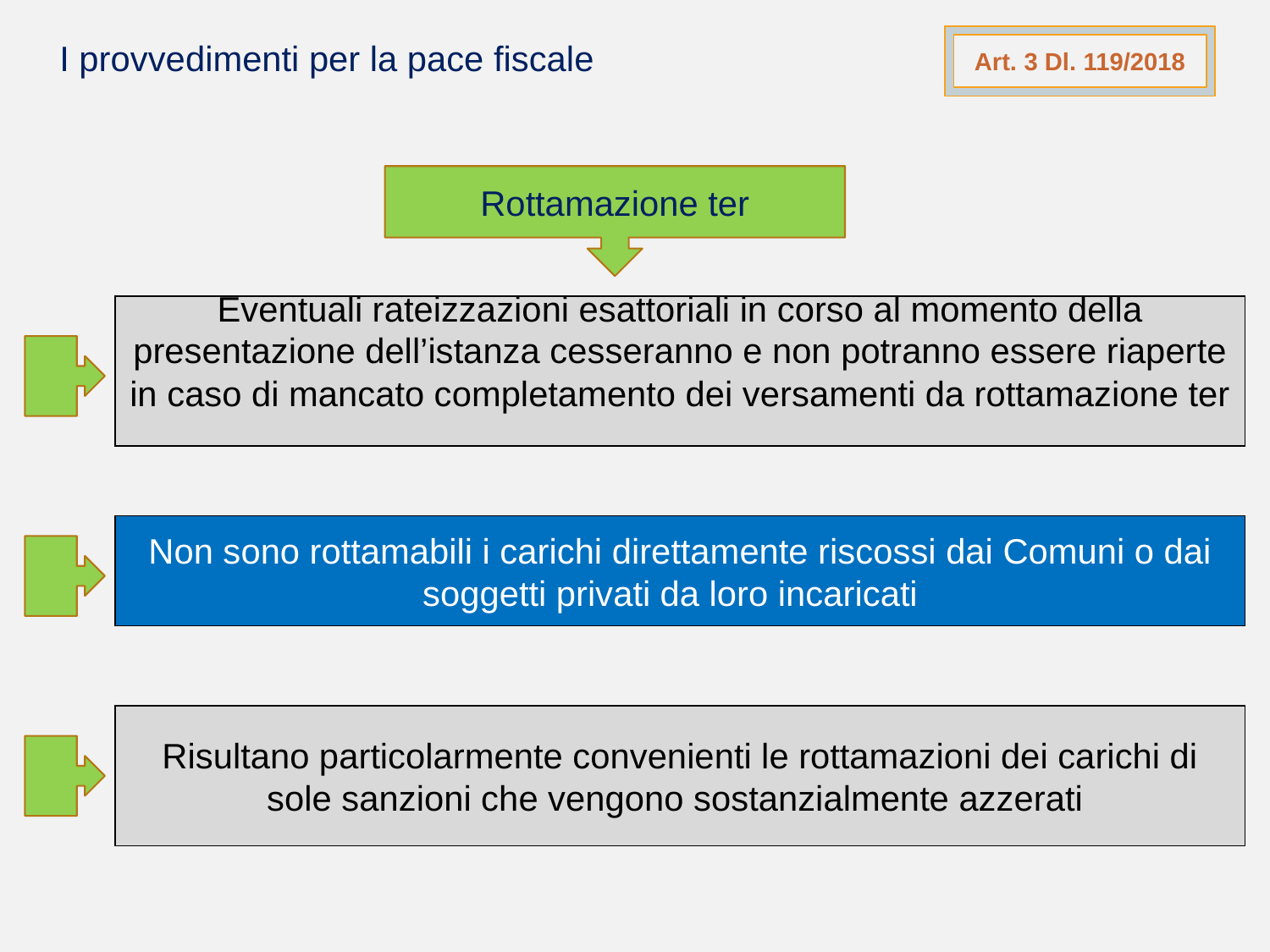

Art. 3 Dl. 119/2018
I provvedimenti per la pace fiscale
Rottamazione ter
Eventuali rateizzazioni esattoriali in corso al momento della presentazione dell’istanza cesseranno e non potranno essere riaperte in caso di mancato completamento dei versamenti da rottamazione ter

Non sono rottamabili i carichi direttamente riscossi dai Comuni o dai soggetti privati da loro incaricati

Risultano particolarmente convenienti le rottamazioni dei carichi di sole sanzioni che vengono sostanzialmente azzerati